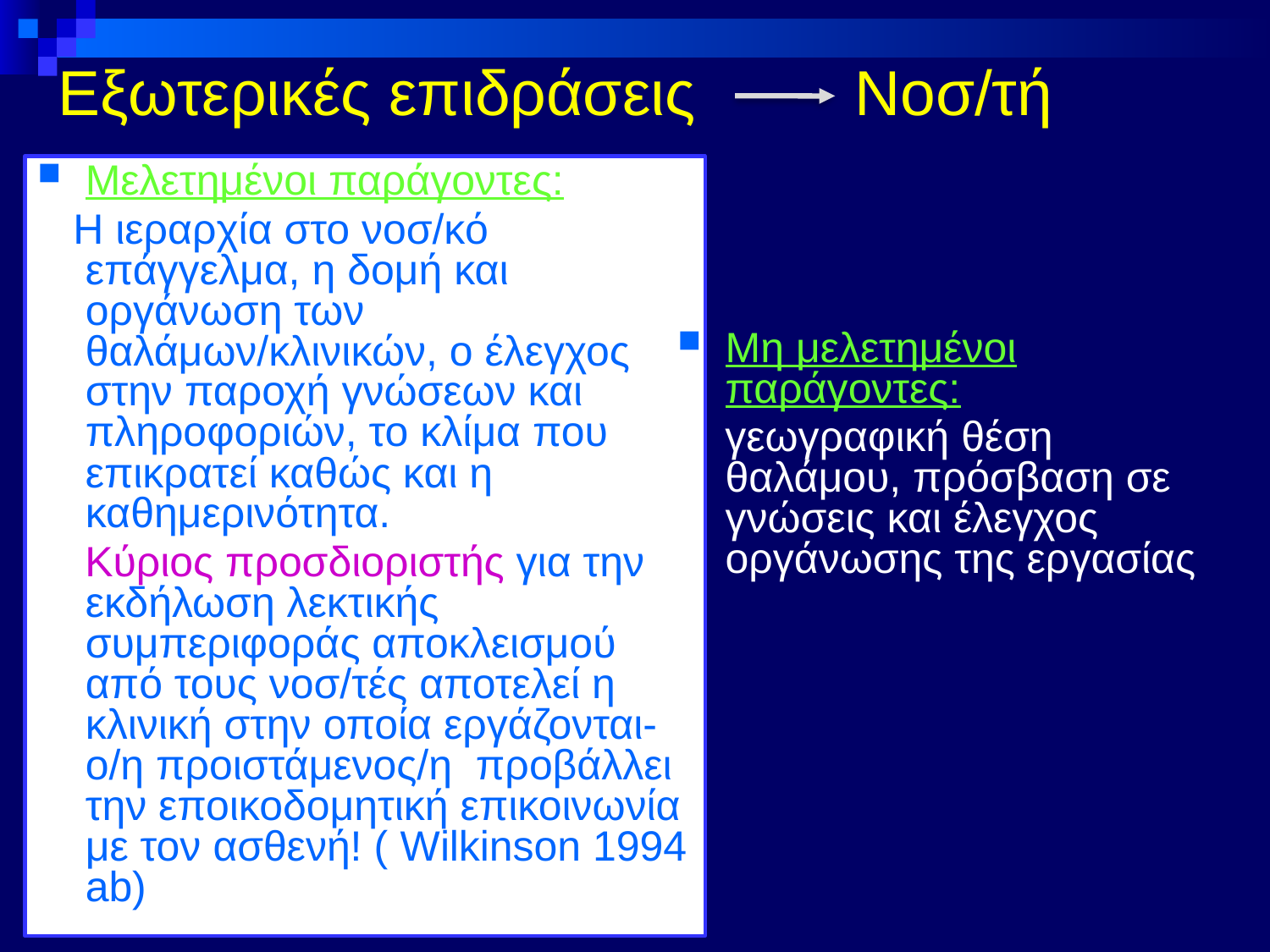

# Εξωτερικές επιδράσεις         Νοσ/τή

Μελετημένοι παράγοντες:
   Η ιεραρχία στο νοσ/κό επάγγελμα, η δομή και οργάνωση των θαλάμων/κλινικών, ο έλεγχος στην παροχή γνώσεων και πληροφοριών, το κλίμα που επικρατεί καθώς και η καθημερινότητα.
    Κύριος προσδιοριστής για την εκδήλωση λεκτικής συμπεριφοράς αποκλεισμού από τους νοσ/τές αποτελεί η κλινική στην οποία εργάζονται-ο/η προιστάμενος/η  προβάλλει την εποικοδομητική επικοινωνία με τον ασθενή! ( Wilkinson 1994 ab)

Μη μελετημένοι παράγοντες:
    γεωγραφική θέση θαλάμου, πρόσβαση σε γνώσεις και έλεγχος οργάνωσης της εργασίας